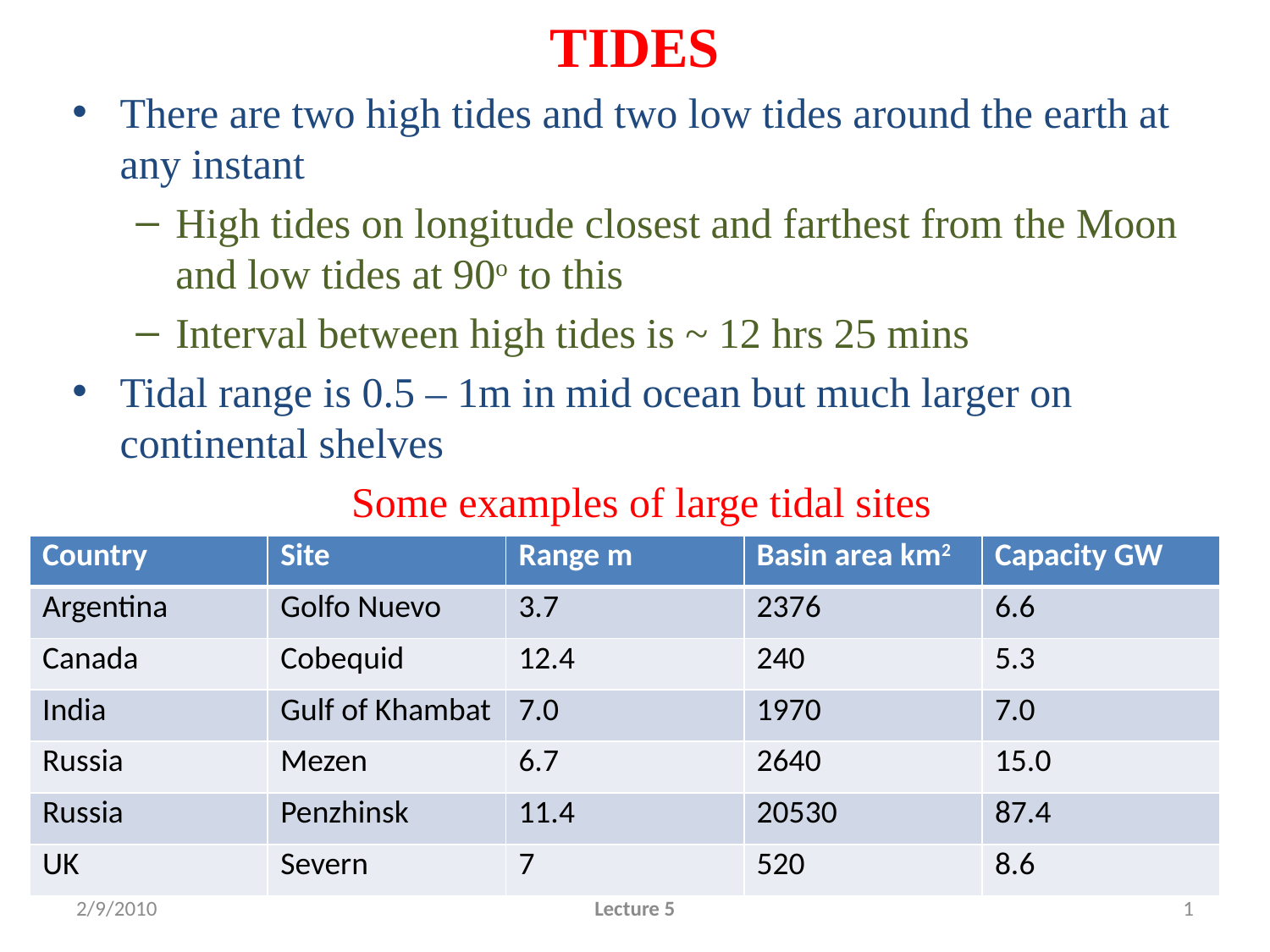

# TIDES
There are two high tides and two low tides around the earth at any instant
High tides on longitude closest and farthest from the Moon and low tides at 90o to this
Interval between high tides is ~ 12 hrs 25 mins
Tidal range is 0.5 – 1m in mid ocean but much larger on continental shelves
  Some examples of large tidal sites
| Country | Site | Range m | Basin area km2 | Capacity GW |
| --- | --- | --- | --- | --- |
| Argentina | Golfo Nuevo | 3.7 | 2376 | 6.6 |
| Canada | Cobequid | 12.4 | 240 | 5.3 |
| India | Gulf of Khambat | 7.0 | 1970 | 7.0 |
| Russia | Mezen | 6.7 | 2640 | 15.0 |
| Russia | Penzhinsk | 11.4 | 20530 | 87.4 |
| UK | Severn | 7 | 520 | 8.6 |
2/9/2010
Lecture 5
1